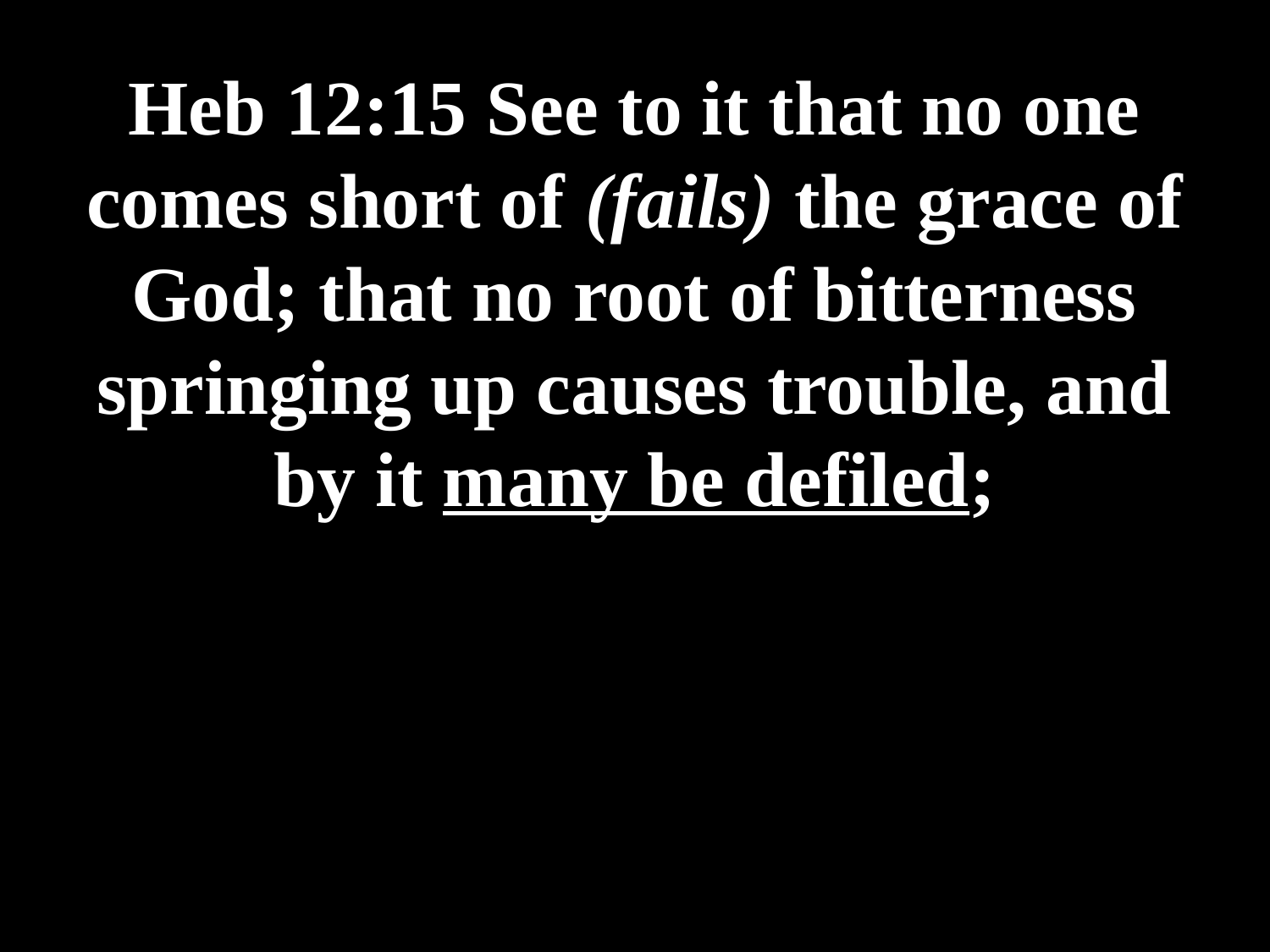

# Heb 12:15 See to it that no one comes short of (fails) the grace of God; that no root of bitterness springing up causes trouble, and by it many be defiled;